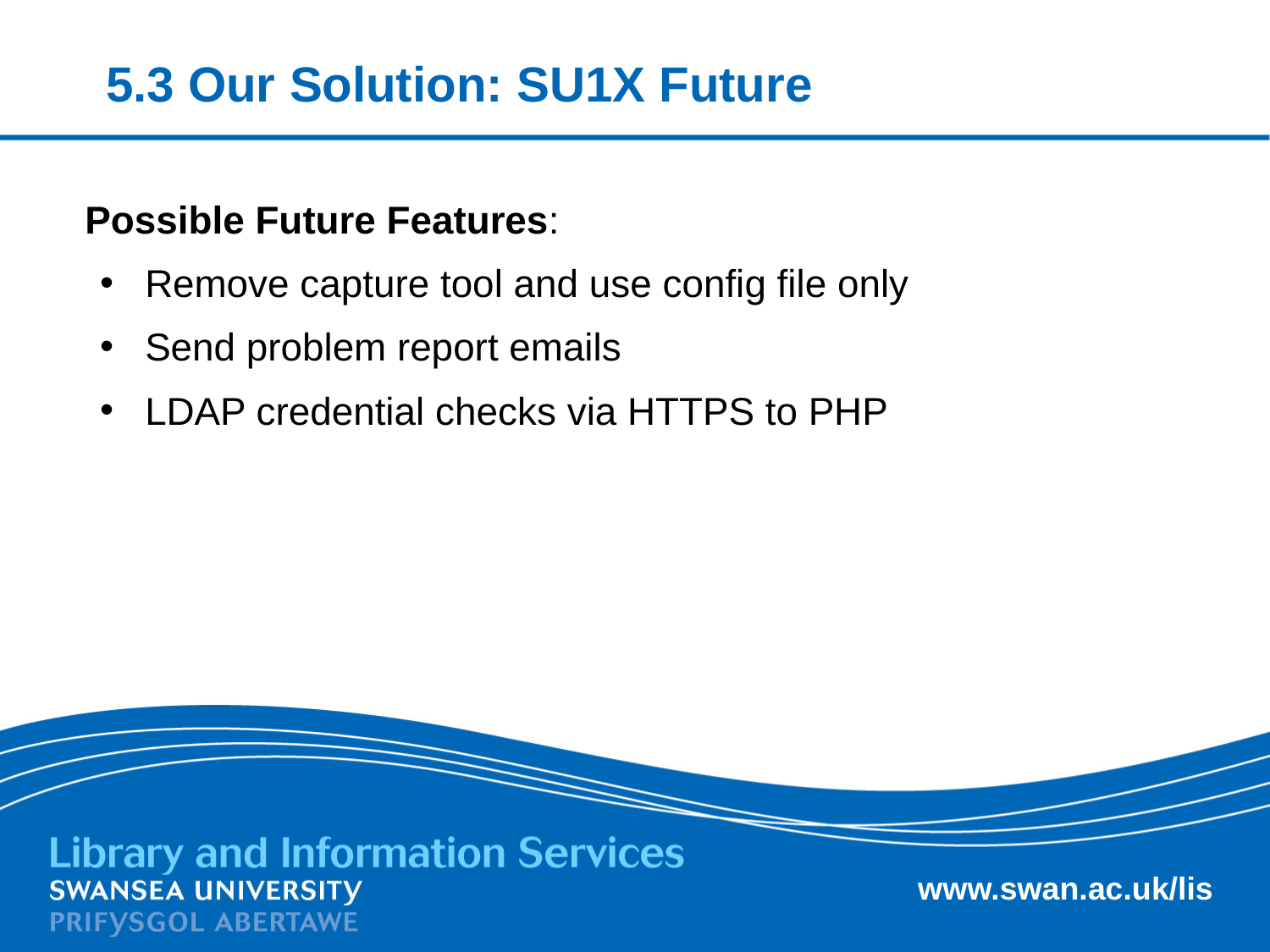

# 5.3 Our Solution: SU1X Future
Possible Future Features:
Remove capture tool and use config file only
Send problem report emails
LDAP credential checks via HTTPS to PHP